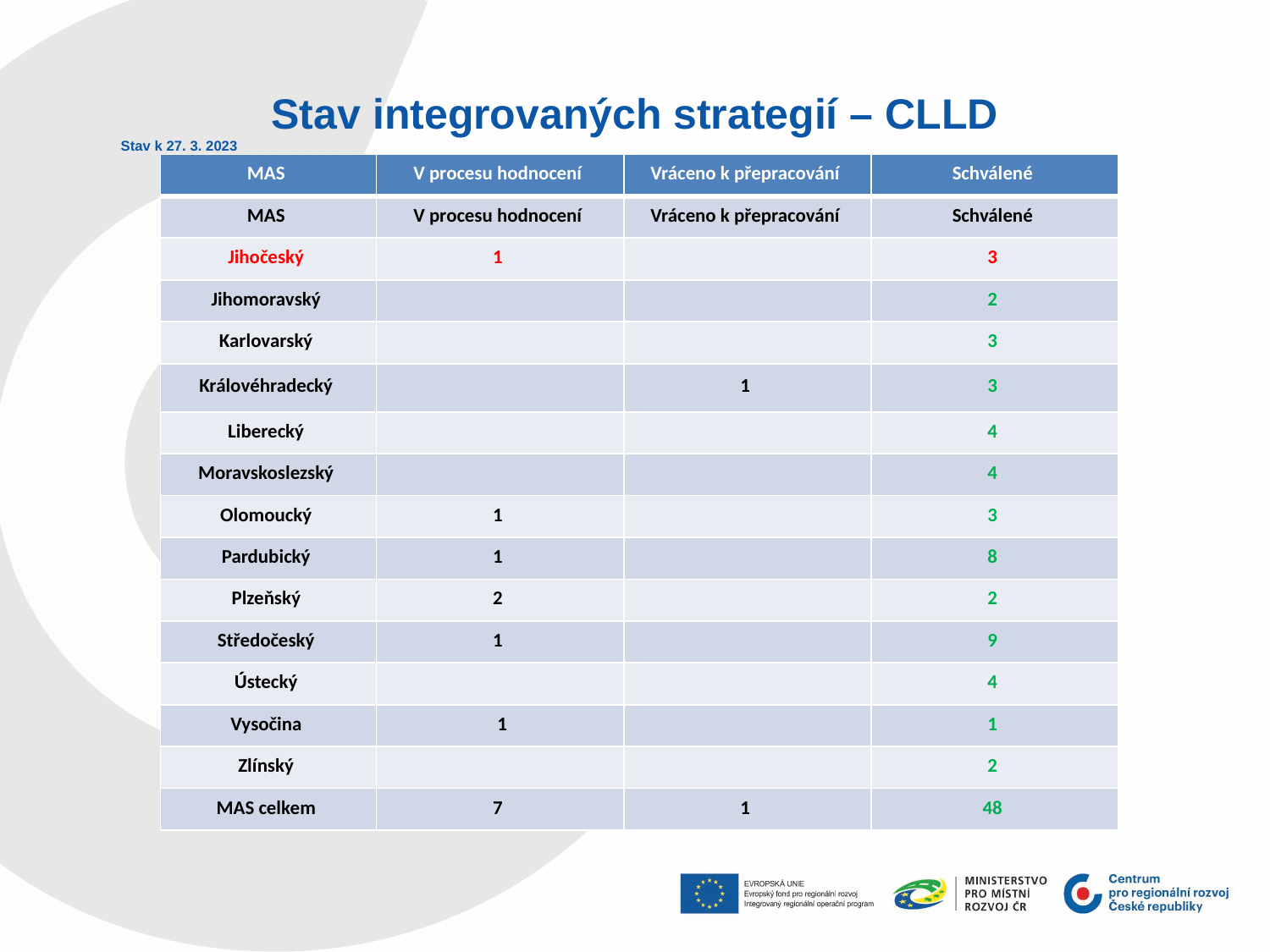

Stav integrovaných strategií – CLLD
Stav k 27. 3. 2023

| MAS | V procesu hodnocení | Vráceno k přepracování | Schválené |
| --- | --- | --- | --- |
| MAS | V procesu hodnocení | Vráceno k přepracování | Schválené |
| Jihočeský | 1 |  | 3 |
| Jihomoravský |  |  | 2 |
| Karlovarský |  |  | 3 |
| Královéhradecký |  | 1 | 3 |
| Liberecký |  |  | 4 |
| Moravskoslezský |  |  | 4 |
| Olomoucký | 1 |  | 3 |
| Pardubický | 1 |  | 8 |
| Plzeňský | 2 |  | 2 |
| Středočeský | 1 |  | 9 |
| Ústecký |  |  | 4 |
| Vysočina | 1 |  | 1 |
| Zlínský |  |  | 2 |
| MAS celkem | 7 | 1 | 48 |